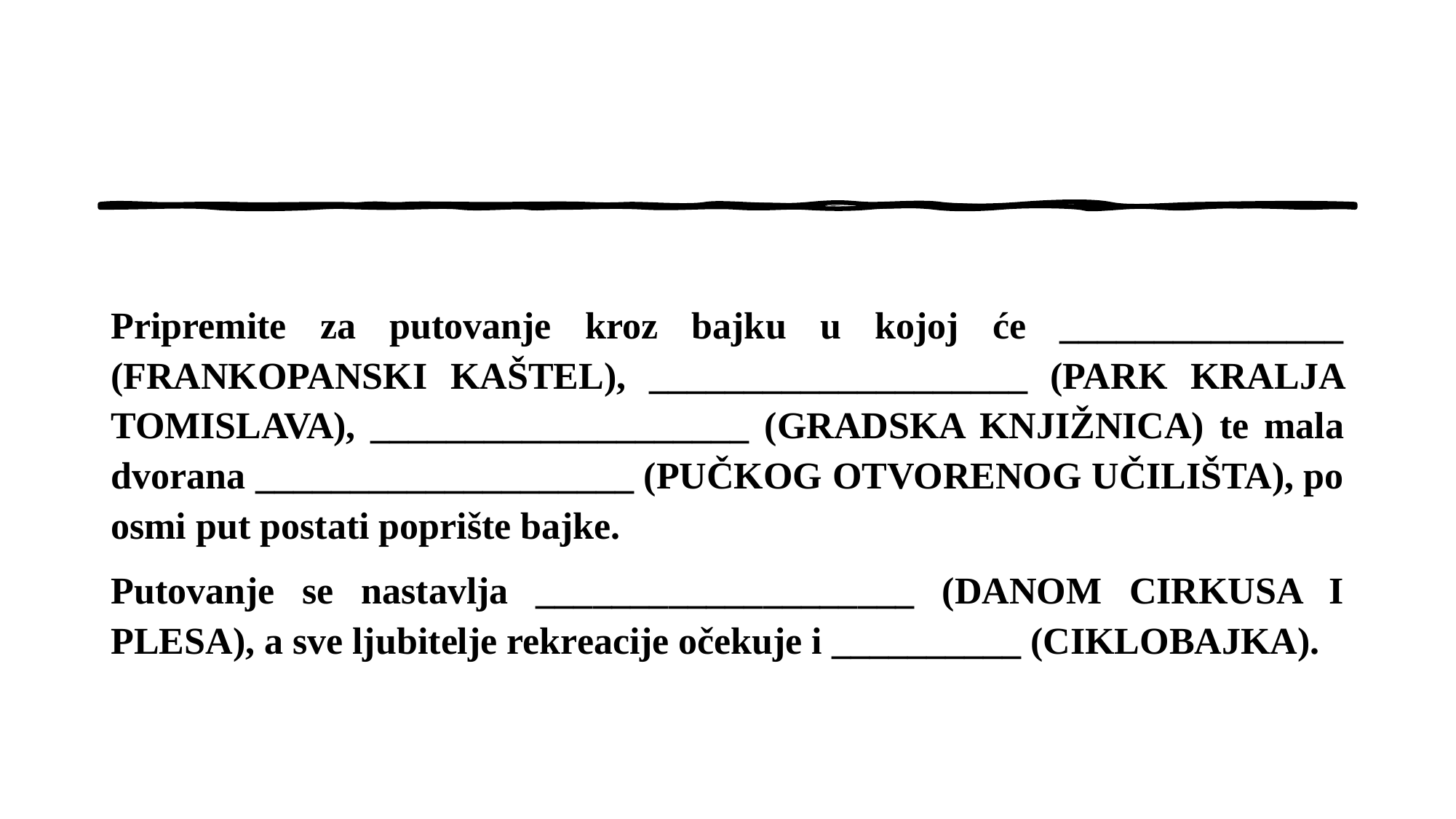

#

Pripremite za putovanje kroz bajku u kojoj će _______________ (FRANKOPANSKI KAŠTEL), ____________________ (PARK KRALJA TOMISLAVA), ____________________ (GRADSKA KNJIŽNICA) te mala dvorana ____________________ (PUČKOG OTVORENOG UČILIŠTA), po osmi put postati poprište bajke.
Putovanje se nastavlja ____________________ (DANOM CIRKUSA I PLESA), a sve ljubitelje rekreacije očekuje i __________ (CIKLOBAJKA).